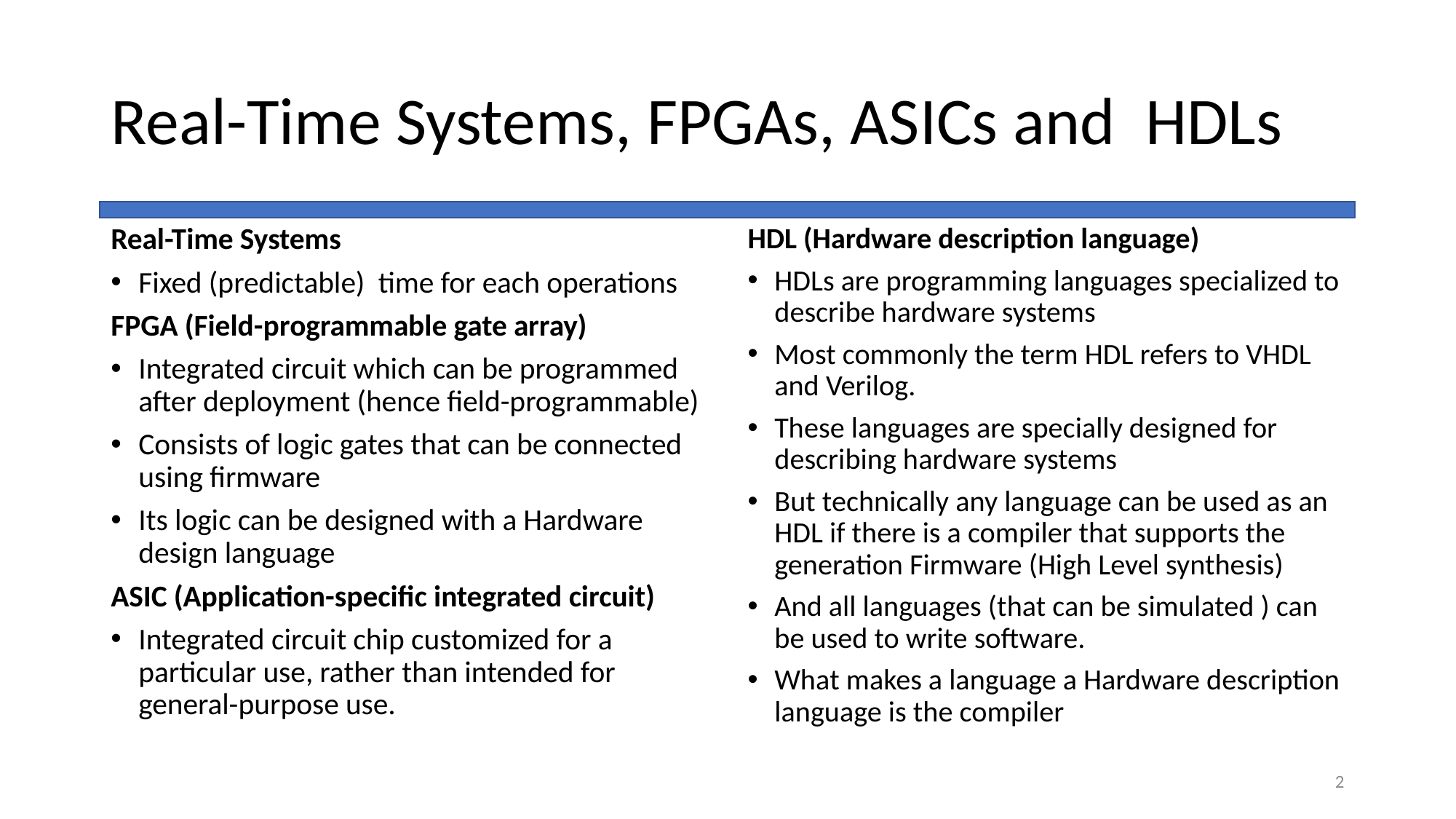

# Real-Time Systems, FPGAs, ASICs and  HDLs
Real-Time Systems
Fixed (predictable)  time for each operations
FPGA (Field-programmable gate array)
Integrated circuit which can be programmed after deployment (hence field-programmable)
Consists of logic gates that can be connected using firmware
Its logic can be designed with a Hardware design language
ASIC (Application-specific integrated circuit)
Integrated circuit chip customized for a particular use, rather than intended for general-purpose use.

HDL (Hardware description language)
HDLs are programming languages specialized to describe hardware systems
Most commonly the term HDL refers to VHDL and Verilog.
These languages are specially designed for describing hardware systems
But technically any language can be used as an HDL if there is a compiler that supports the generation Firmware (High Level synthesis)
And all languages (that can be simulated ) can be used to write software.
What makes a language a Hardware description language is the compiler

2